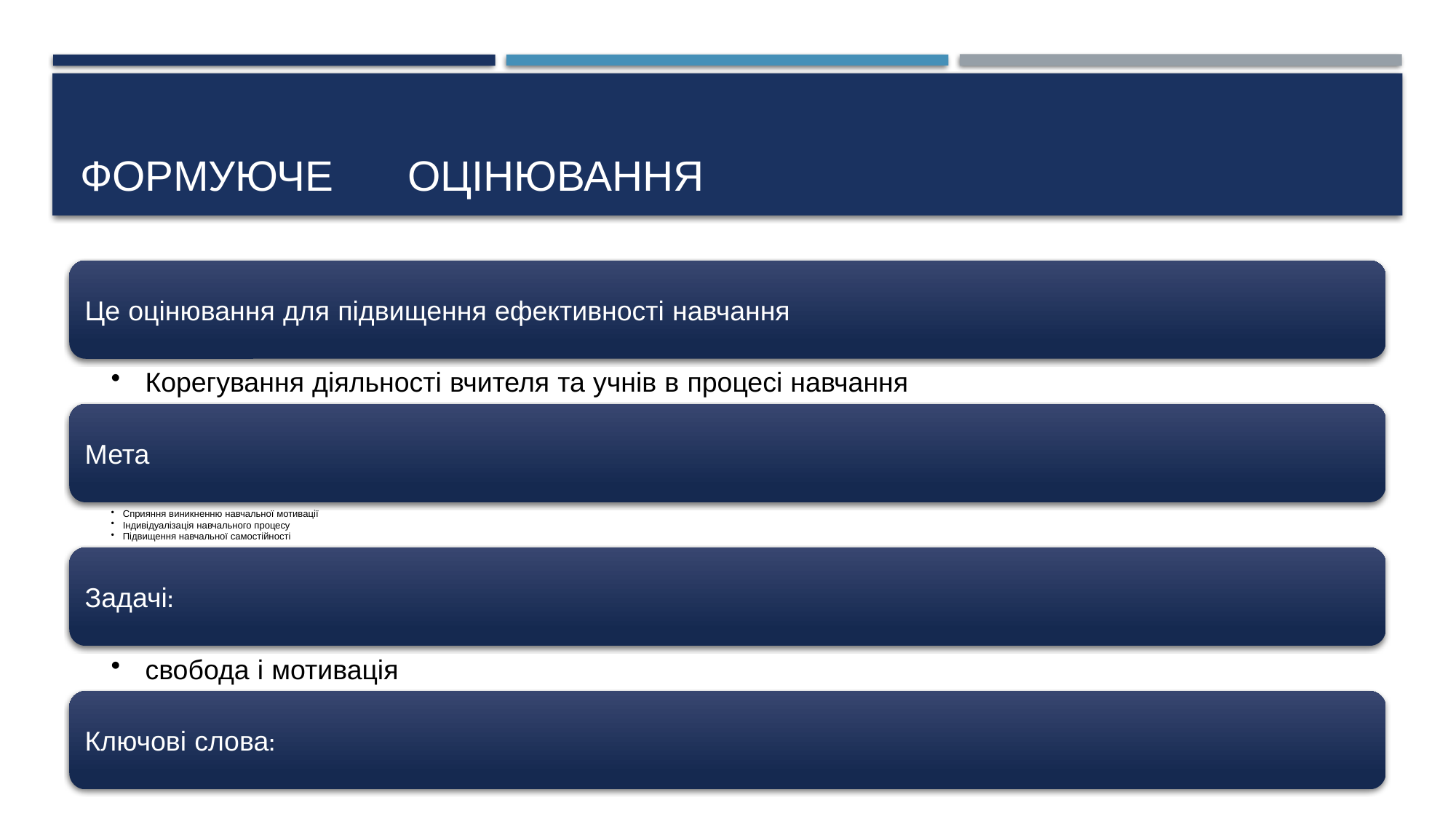

# ФОРМУЮЧЕ	ОЦІНЮВАННЯ
Це оцінювання для підвищення ефективності навчання
Мета
Задачі:
Сприяння виникненню навчальної мотивації
Індивідуалізація навчального процесу
Підвищення навчальної самостійності
Ключові слова:
Корегування діяльності вчителя та учнів в процесі навчання
свобода і мотивація